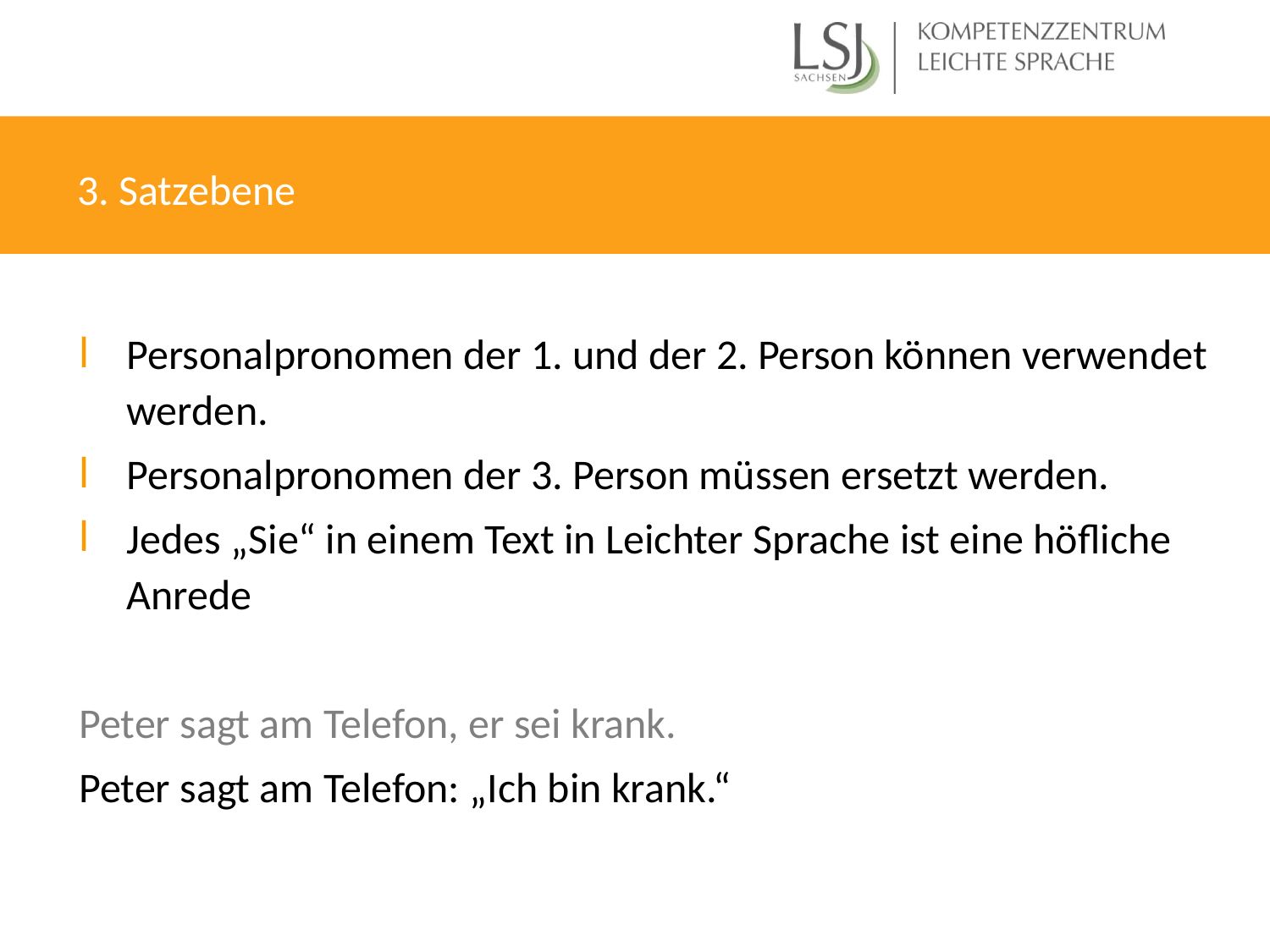

3. Satzebene
Personalpronomen der 1. und der 2. Person können verwendet werden.
Personalpronomen der 3. Person müssen ersetzt werden.
Jedes „Sie“ in einem Text in Leichter Sprache ist eine höfliche Anrede

Peter sagt am Telefon, er sei krank.
Peter sagt am Telefon: „Ich bin krank.“